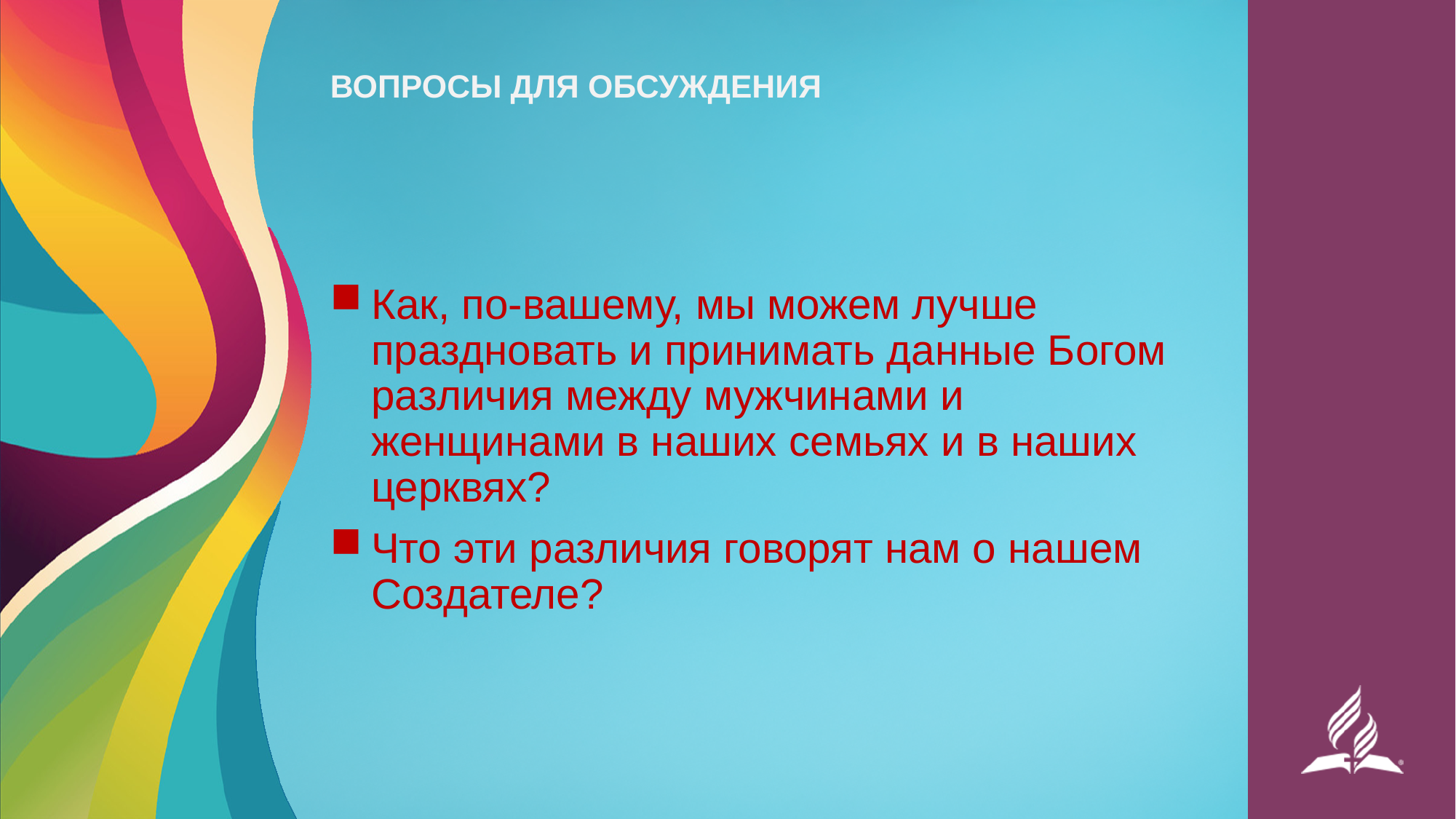

# ВОПРОСЫ ДЛЯ ОБСУЖДЕНИЯ

Как, по-вашему, мы можем лучше праздновать и принимать данные Богом различия между мужчинами и женщинами в наших семьях и в наших церквях?
Что эти различия говорят нам о нашем Создателе?